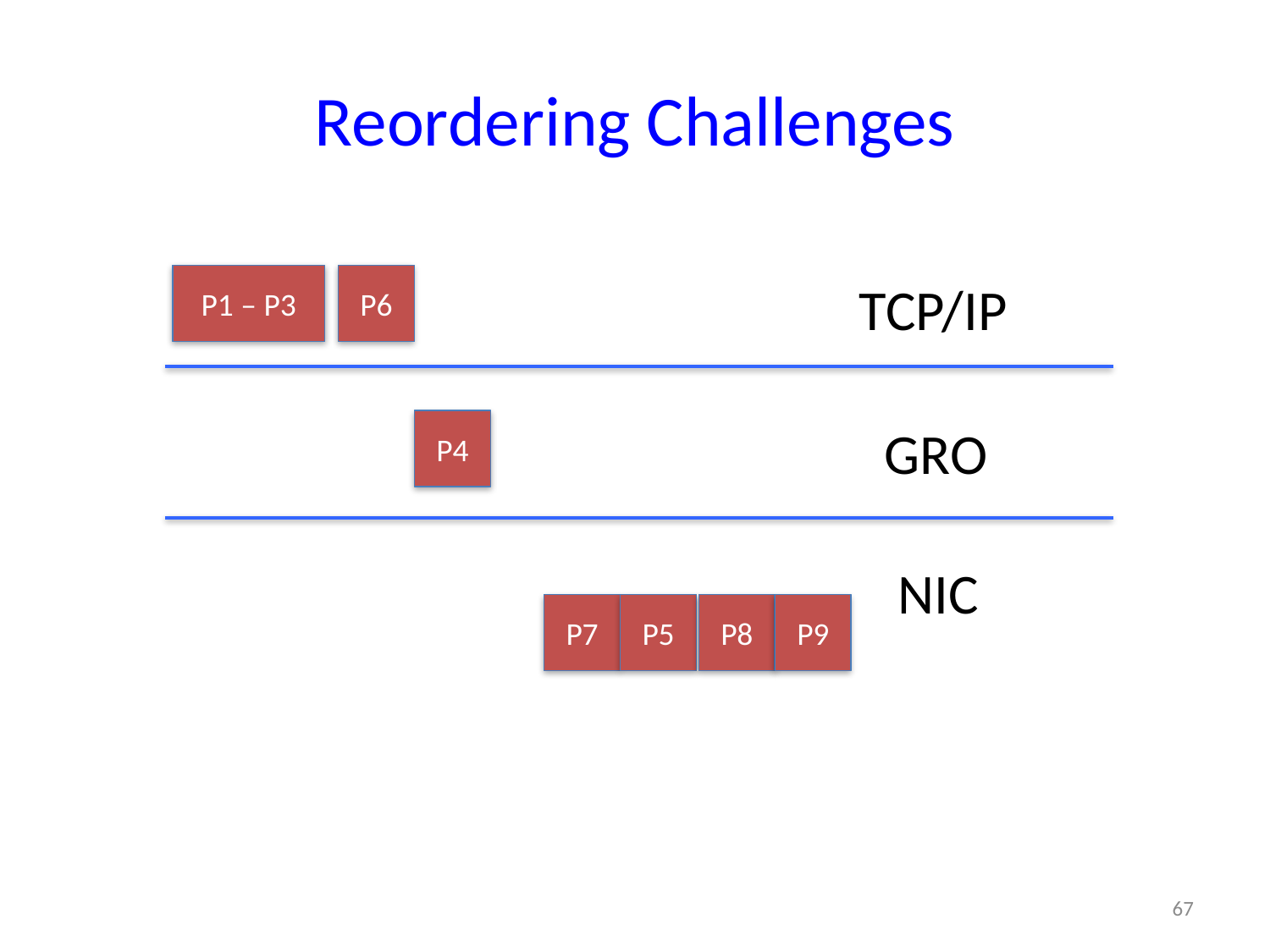

# Reordering Challenges
P6
P1 – P3
TCP/IP
P4
GRO
NIC
P7
P5
P8
P9
67